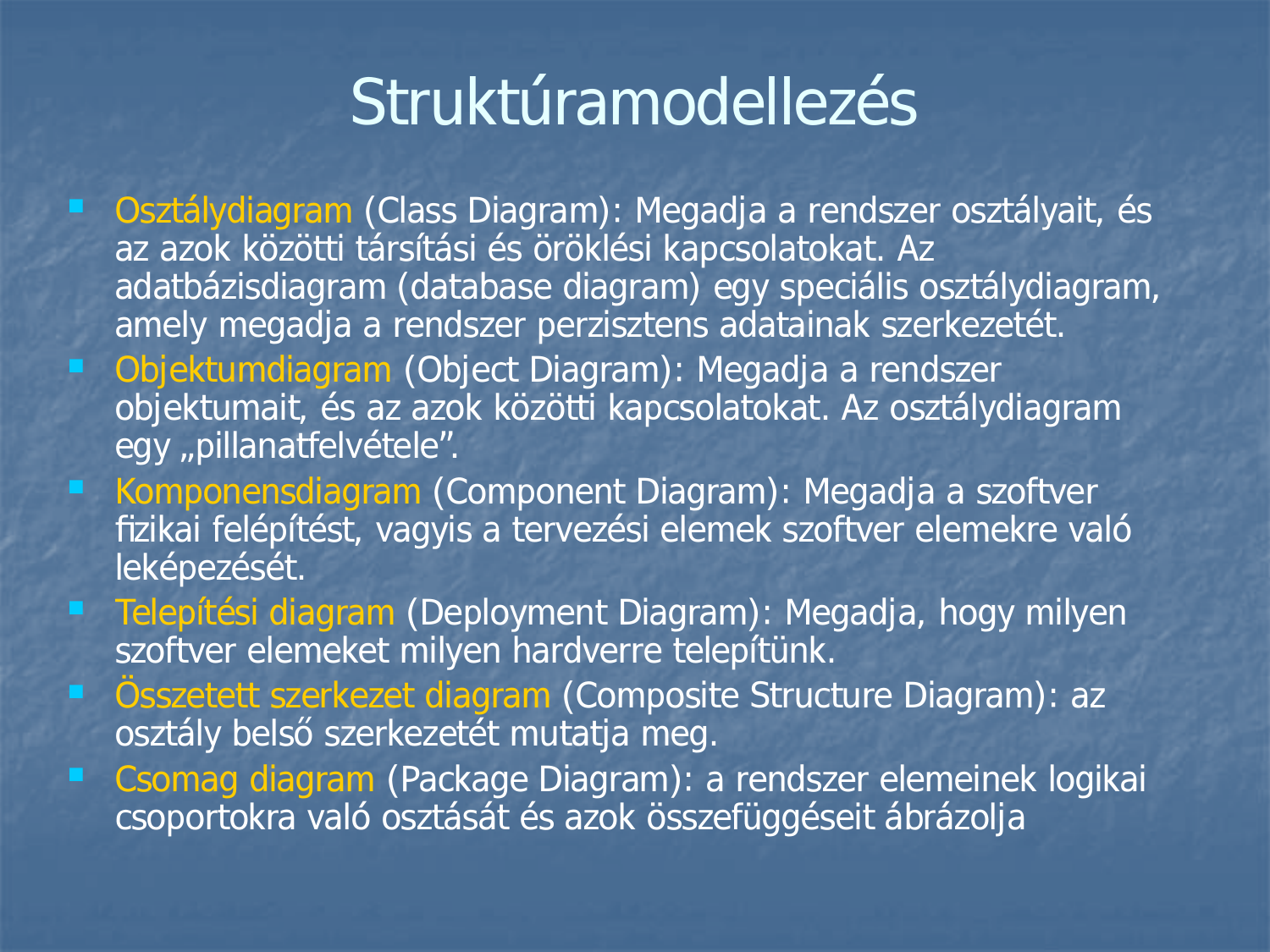

# Struktúramodellezés
Osztálydiagram (Class Diagram): Megadja a rendszer osztályait, és az azok közötti társítási és öröklési kapcsolatokat. Az adatbázisdiagram (database diagram) egy speciális osztálydiagram, amely megadja a rendszer perzisztens adatainak szerkezetét.
Objektumdiagram (Object Diagram): Megadja a rendszer objektumait, és az azok közötti kapcsolatokat. Az osztálydiagram egy „pillanatfelvétele”.
Komponensdiagram (Component Diagram): Megadja a szoftver fizikai felépítést, vagyis a tervezési elemek szoftver elemekre való leképezését.
Telepítési diagram (Deployment Diagram): Megadja, hogy milyen szoftver elemeket milyen hardverre telepítünk.
Összetett szerkezet diagram (Composite Structure Diagram): az osztály belső szerkezetét mutatja meg.
Csomag diagram (Package Diagram): a rendszer elemeinek logikai csoportokra való osztását és azok összefüggéseit ábrázolja